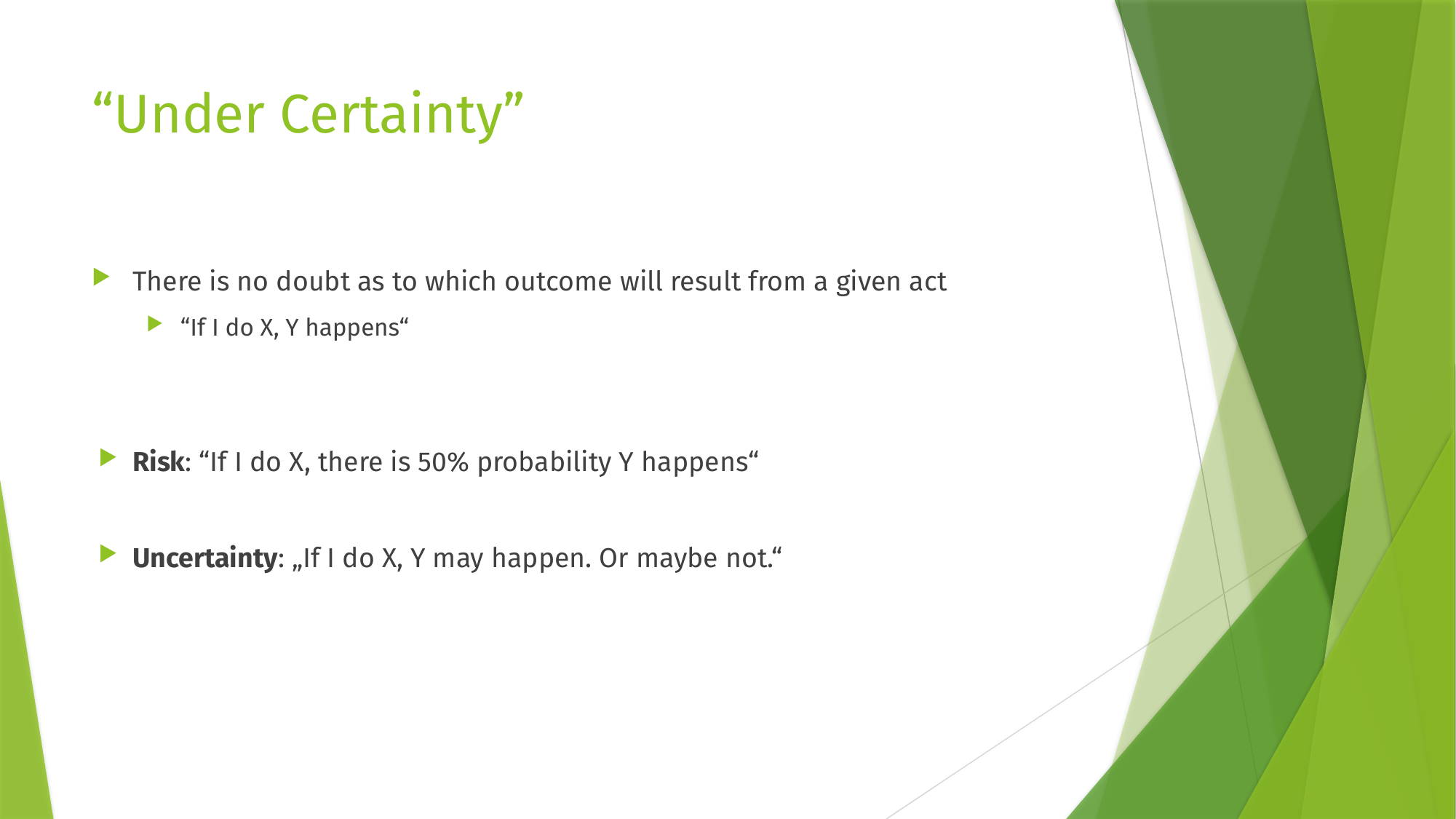

# “Under Certainty”
There is no doubt as to which outcome will result from a given act
“If I do X, Y happens“

Risk: “If I do X, there is 50% probability Y happens“

Uncertainty: „If I do X, Y may happen. Or maybe not.“